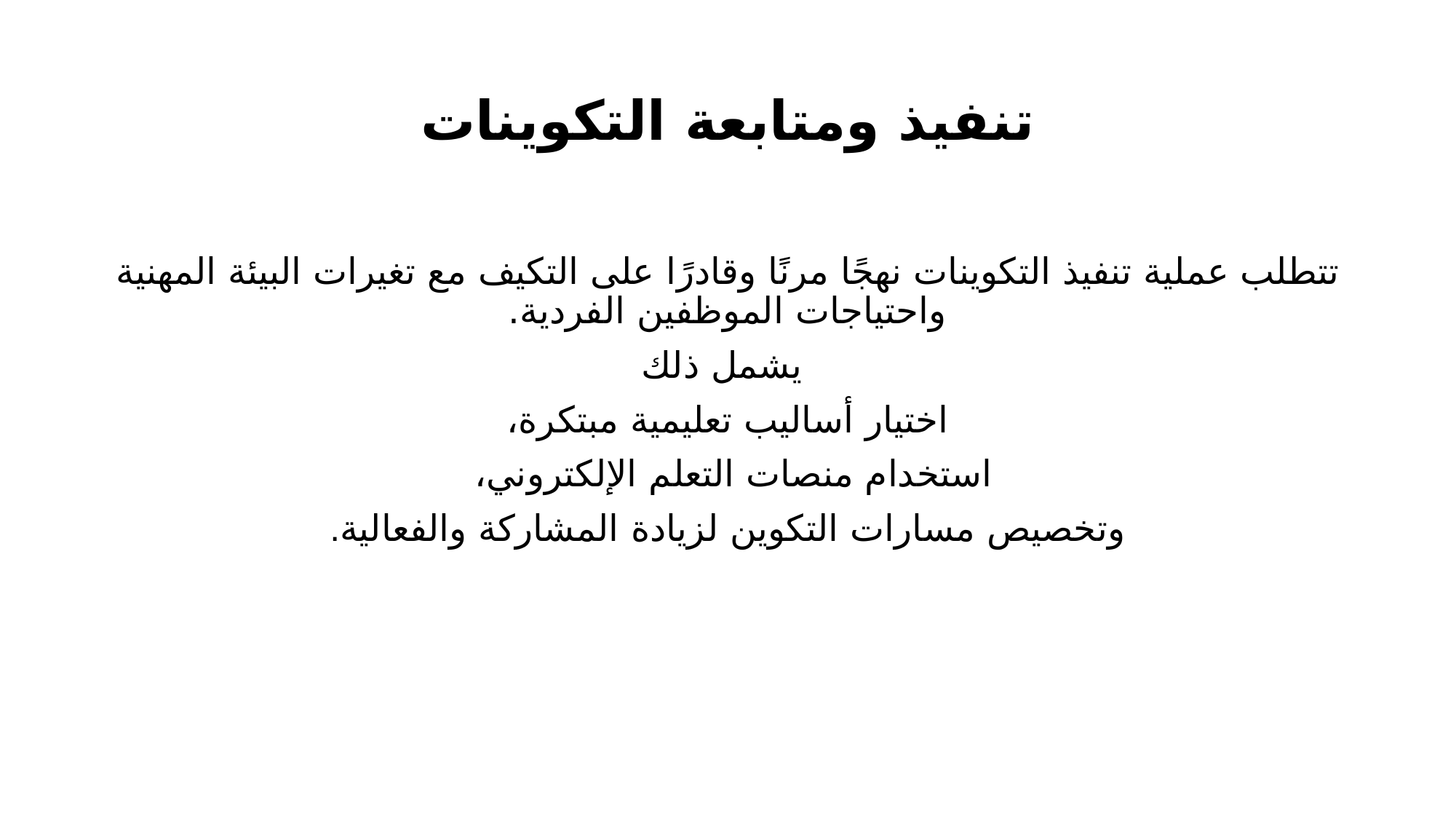

# تنفيذ ومتابعة التكوينات
تتطلب عملية تنفيذ التكوينات نهجًا مرنًا وقادرًا على التكيف مع تغيرات البيئة المهنية واحتياجات الموظفين الفردية.
 يشمل ذلك
 اختيار أساليب تعليمية مبتكرة،
استخدام منصات التعلم الإلكتروني،
وتخصيص مسارات التكوين لزيادة المشاركة والفعالية.